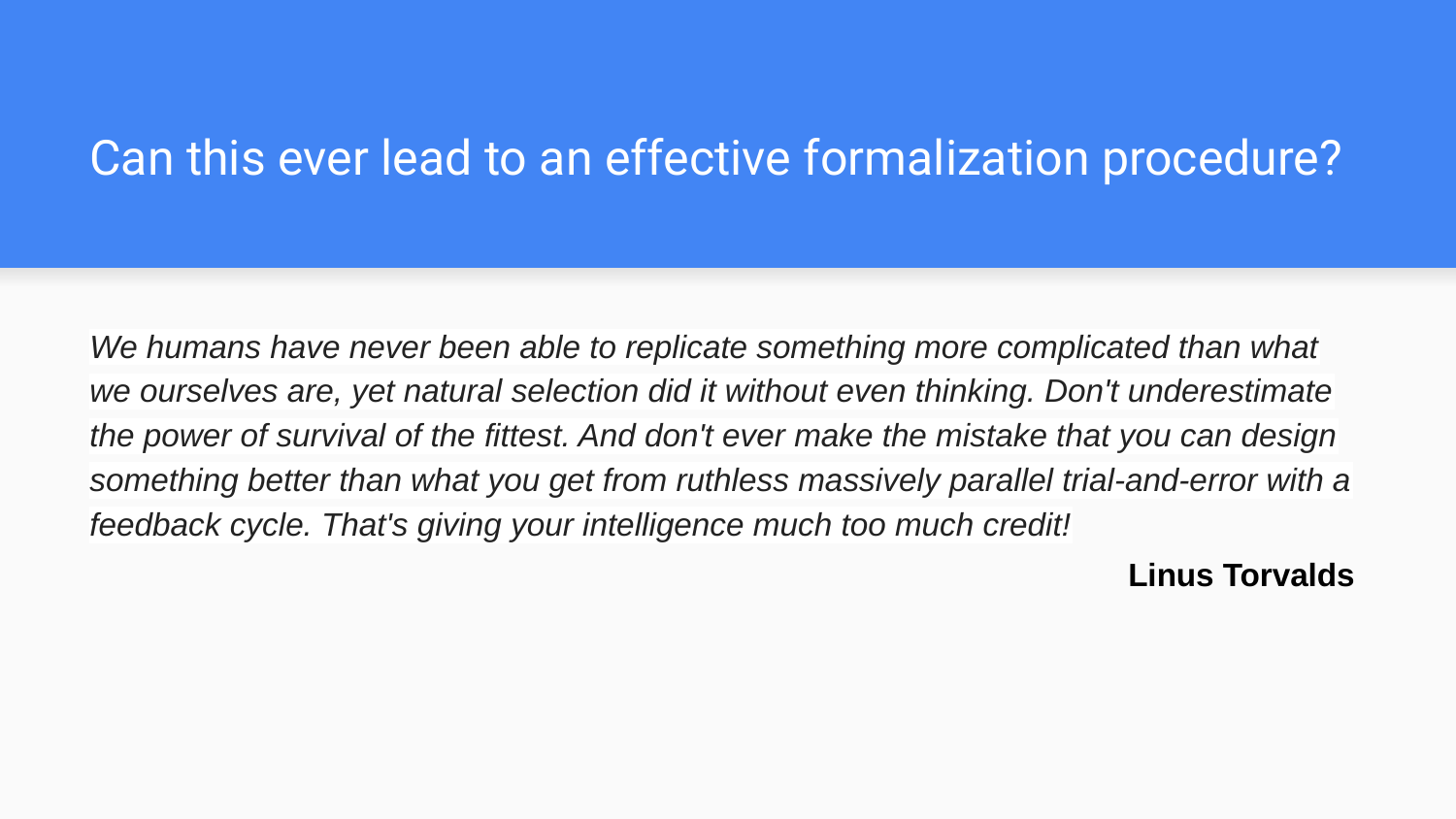

# Can this ever lead to an effective formalization procedure?
We humans have never been able to replicate something more complicated than what we ourselves are, yet natural selection did it without even thinking. Don't underestimate the power of survival of the fittest. And don't ever make the mistake that you can design something better than what you get from ruthless massively parallel trial-and-error with a feedback cycle. That's giving your intelligence much too much credit!
 Linus Torvalds